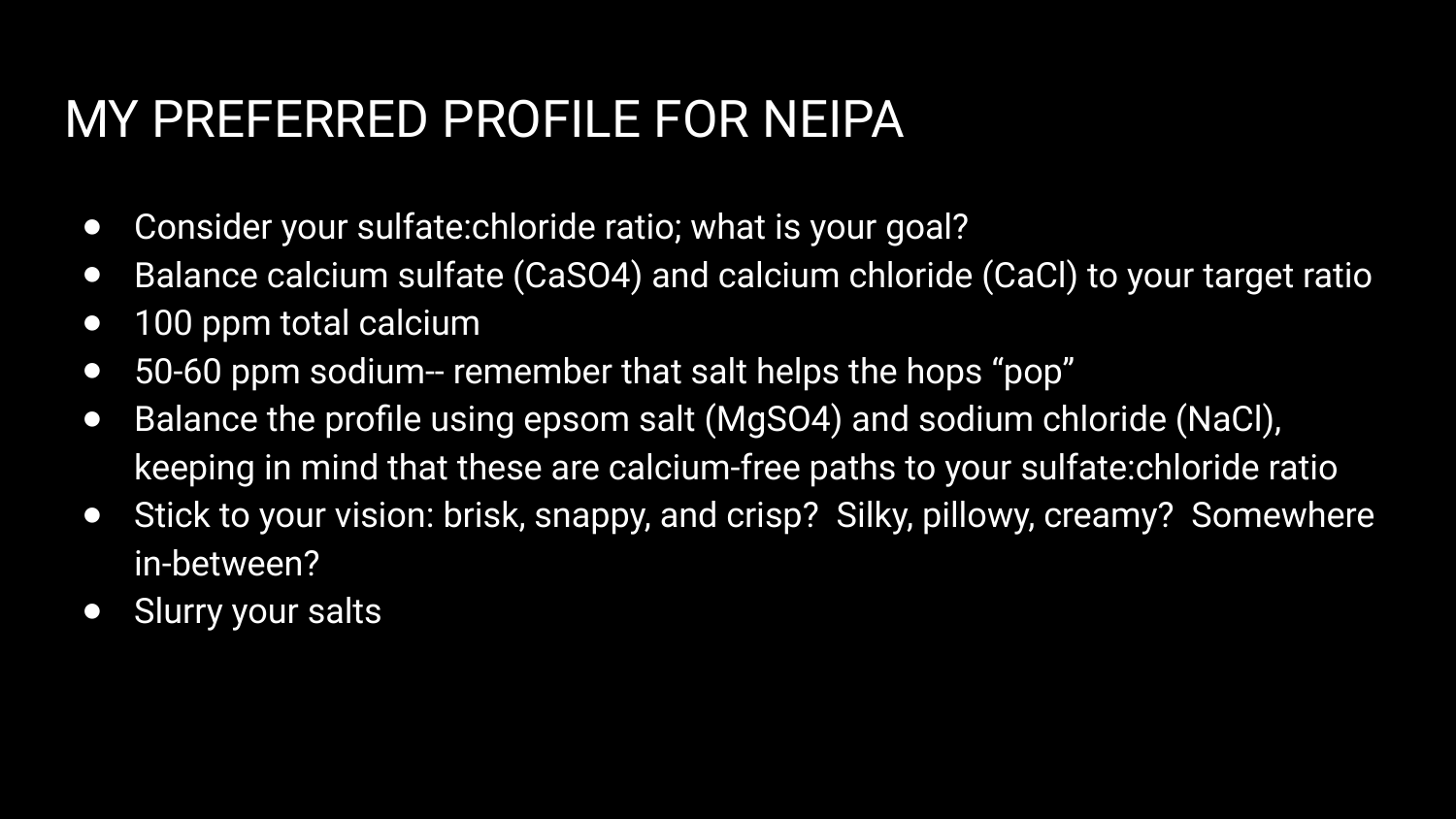

# MY PREFERRED PROFILE FOR NEIPA
Consider your sulfate:chloride ratio; what is your goal?
Balance calcium sulfate (CaSO4) and calcium chloride (CaCl) to your target ratio
100 ppm total calcium
50-60 ppm sodium-- remember that salt helps the hops “pop”
Balance the profile using epsom salt (MgSO4) and sodium chloride (NaCl), keeping in mind that these are calcium-free paths to your sulfate:chloride ratio
Stick to your vision: brisk, snappy, and crisp?  Silky, pillowy, creamy?  Somewhere in-between?
Slurry your salts